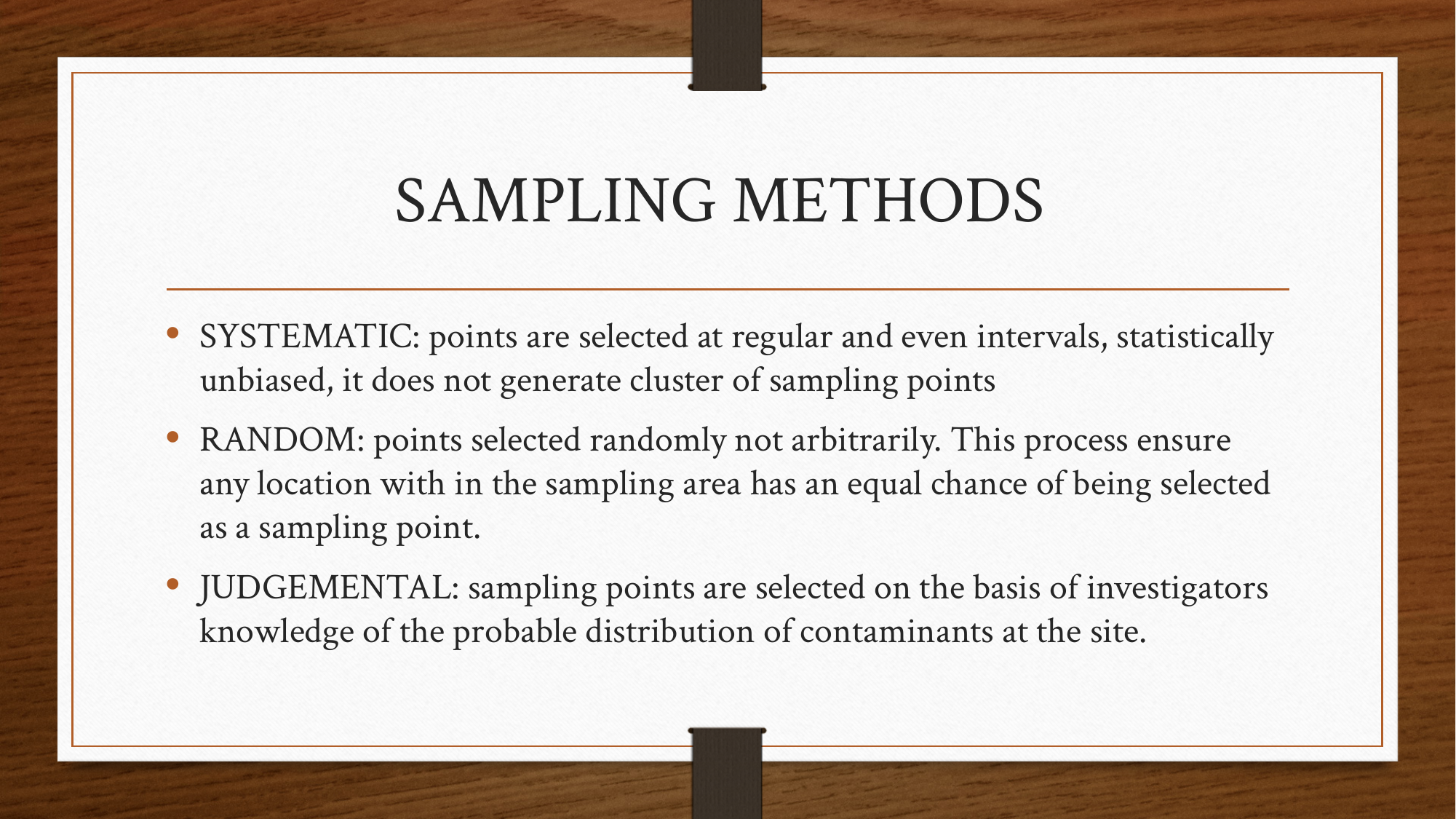

# SAMPLING METHODS
SYSTEMATIC: points are selected at regular and even intervals, statistically unbiased, it does not generate cluster of sampling points
RANDOM: points selected randomly not arbitrarily. This process ensure any location with in the sampling area has an equal chance of being selected as a sampling point.
JUDGEMENTAL: sampling points are selected on the basis of investigators knowledge of the probable distribution of contaminants at the site.